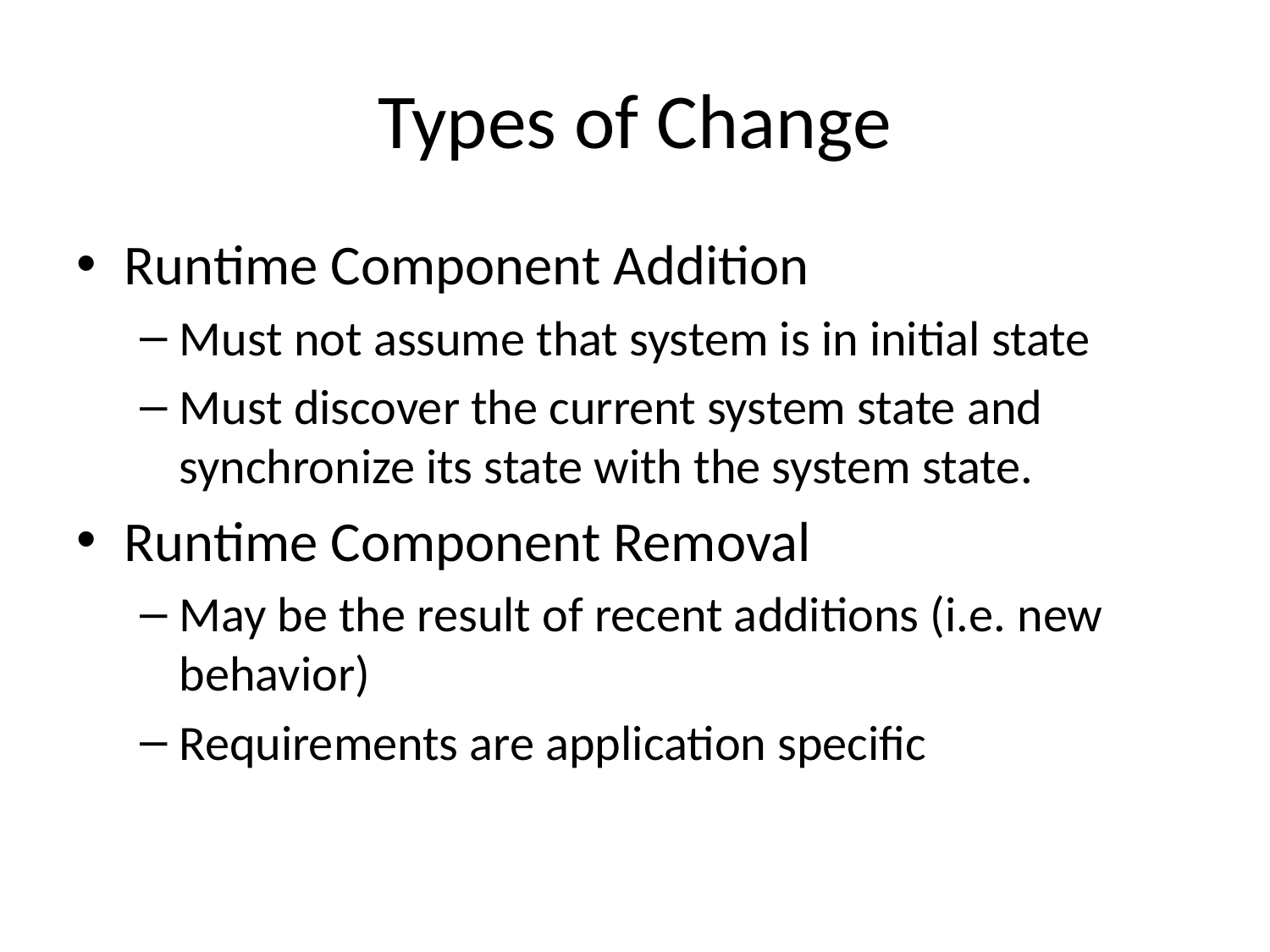

# Types of Change
Runtime Component Addition
Must not assume that system is in initial state
Must discover the current system state and synchronize its state with the system state.
Runtime Component Removal
May be the result of recent additions (i.e. new behavior)
Requirements are application specific